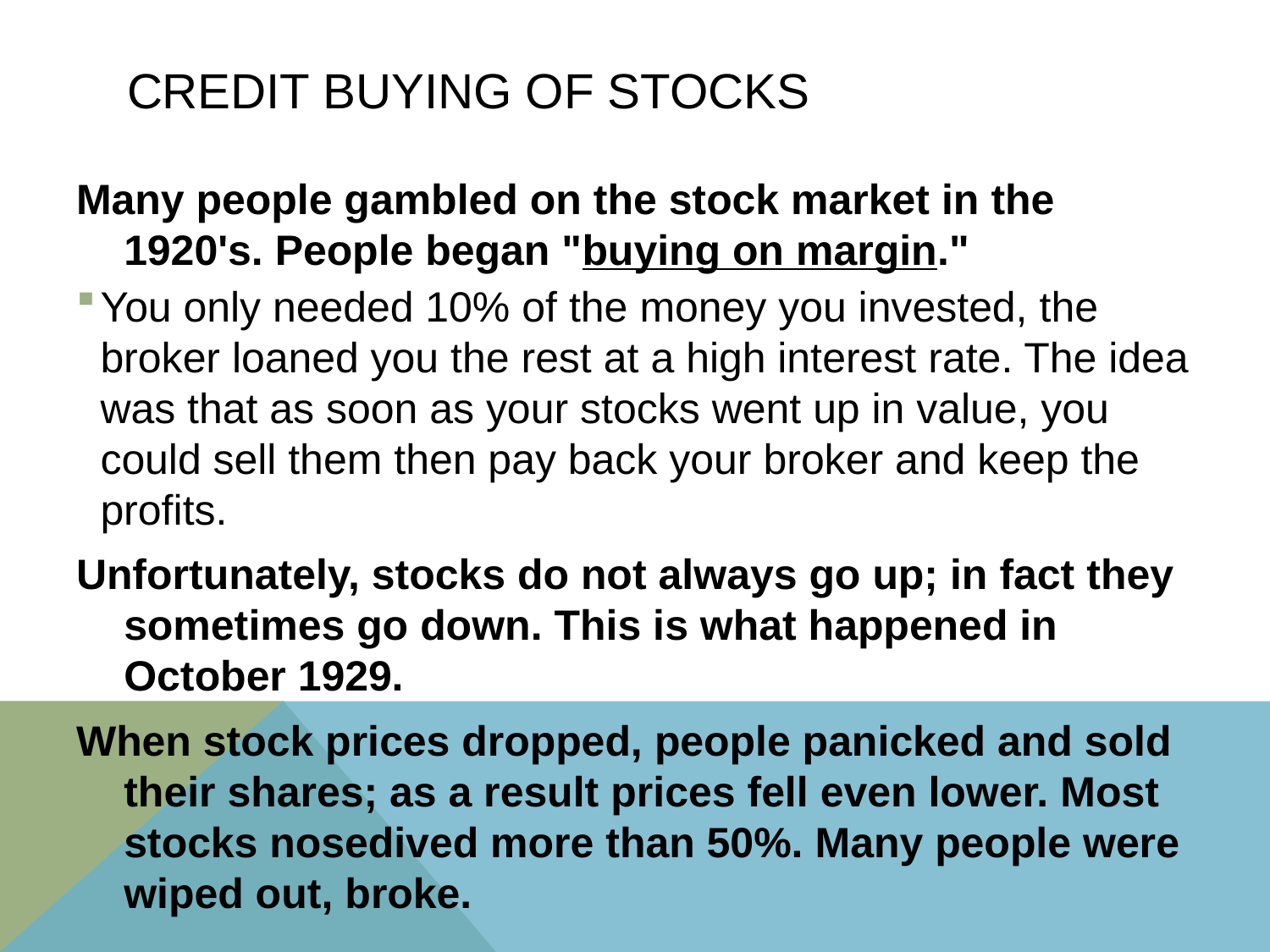

# Credit Buying of Stocks
Many people gambled on the stock market in the 1920's. People began "buying on margin."
You only needed 10% of the money you invested, the broker loaned you the rest at a high interest rate. The idea was that as soon as your stocks went up in value, you could sell them then pay back your broker and keep the profits.
Unfortunately, stocks do not always go up; in fact they sometimes go down. This is what happened in October 1929.
When stock prices dropped, people panicked and sold their shares; as a result prices fell even lower. Most stocks nosedived more than 50%. Many people were wiped out, broke.